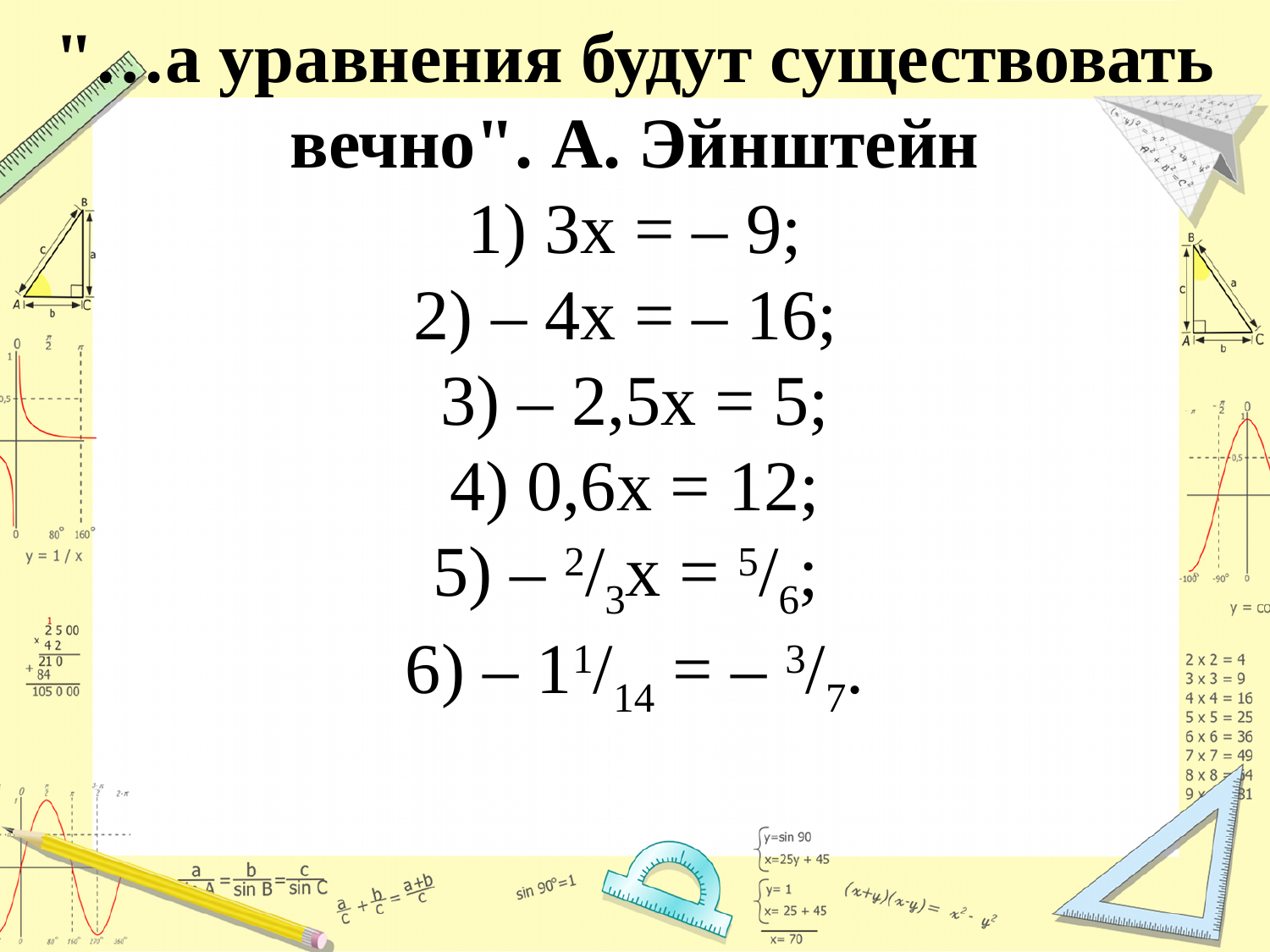

# "…а уравнения будут существовать вечно". А. Эйнштейн 1) 3x = – 9;  2) – 4x = – 16;  3) – 2,5x = 5; 4) 0,6x = 12; 5) – 2/3x = 5/6;  6) – 11/14 = – 3/7.